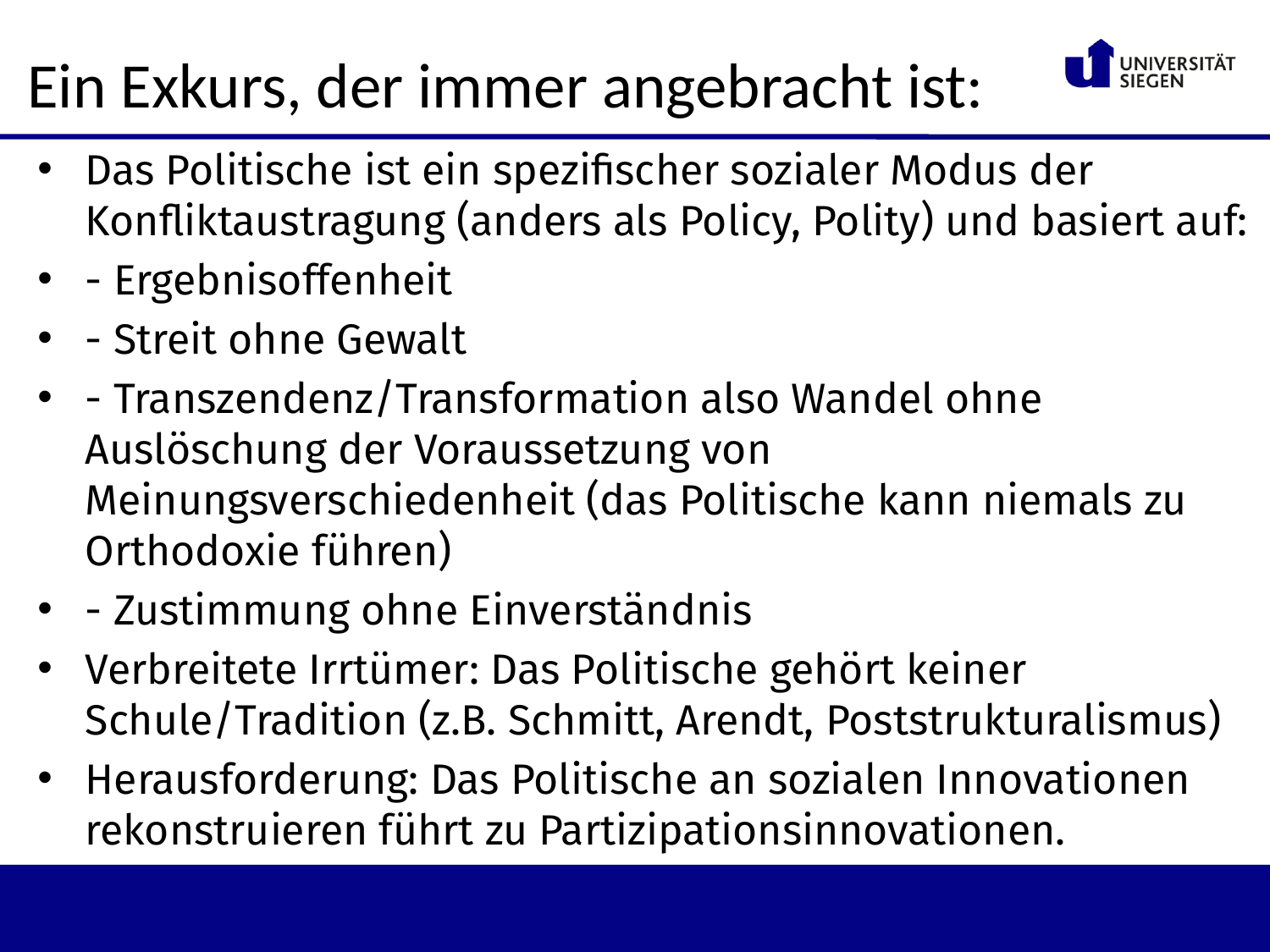

# Ein Exkurs, der immer angebracht ist:
Das Politische ist ein spezifischer sozialer Modus der Konfliktaustragung (anders als Policy, Polity) und basiert auf:
- Ergebnisoffenheit
- Streit ohne Gewalt
- Transzendenz/Transformation also Wandel ohne Auslöschung der Voraussetzung von Meinungsverschiedenheit (das Politische kann niemals zu Orthodoxie führen)
- Zustimmung ohne Einverständnis
Verbreitete Irrtümer: Das Politische gehört keiner Schule/Tradition (z.B. Schmitt, Arendt, Poststrukturalismus)
Herausforderung: Das Politische an sozialen Innovationen rekonstruieren führt zu Partizipationsinnovationen.